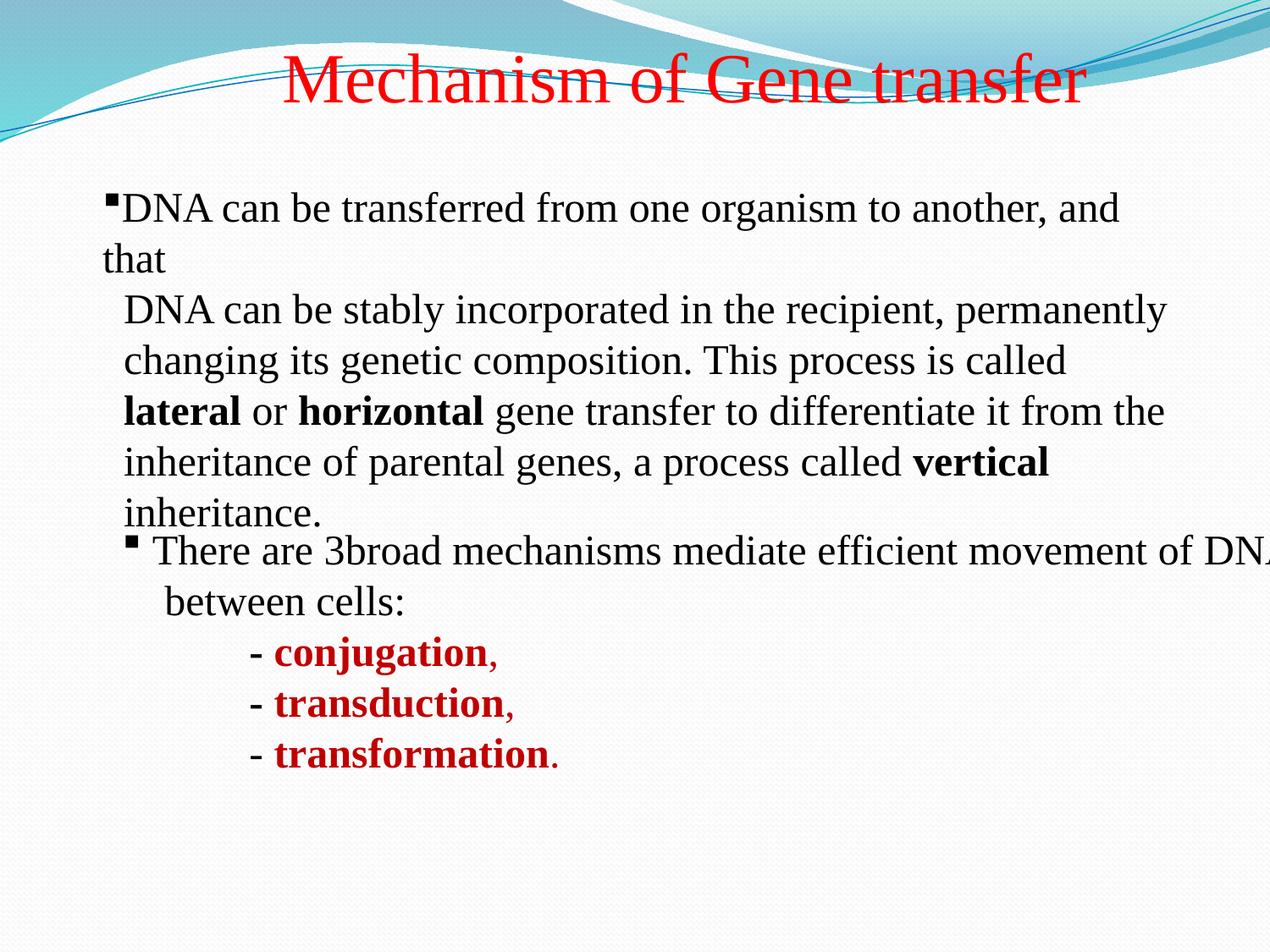

Mechanism of Gene transfer
DNA can be transferred from one organism to another, and that
  DNA can be stably incorporated in the recipient, permanently
  changing its genetic composition. This process is called
  lateral or horizontal gene transfer to differentiate it from the
  inheritance of parental genes, a process called vertical
  inheritance.
 There are 3broad mechanisms mediate efficient movement of DNA
    between cells:
	- conjugation,
	- transduction,
	- transformation.